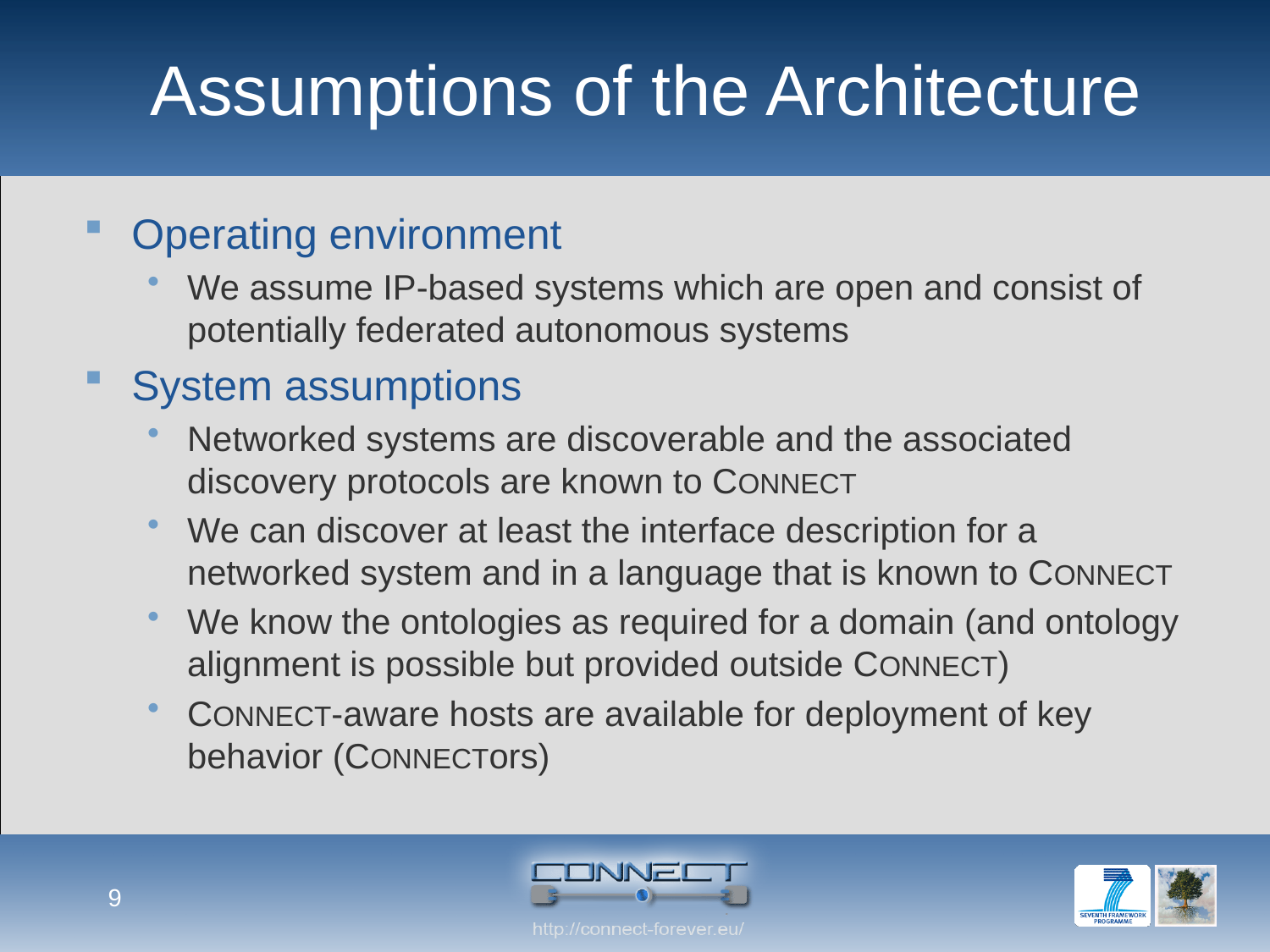

# Assumptions of the Architecture
Operating environment
We assume IP-based systems which are open and consist of potentially federated autonomous systems
System assumptions
Networked systems are discoverable and the associated discovery protocols are known to CONNECT
We can discover at least the interface description for a networked system and in a language that is known to CONNECT
We know the ontologies as required for a domain (and ontology alignment is possible but provided outside CONNECT)
CONNECT-aware hosts are available for deployment of key behavior (CONNECTors)

9